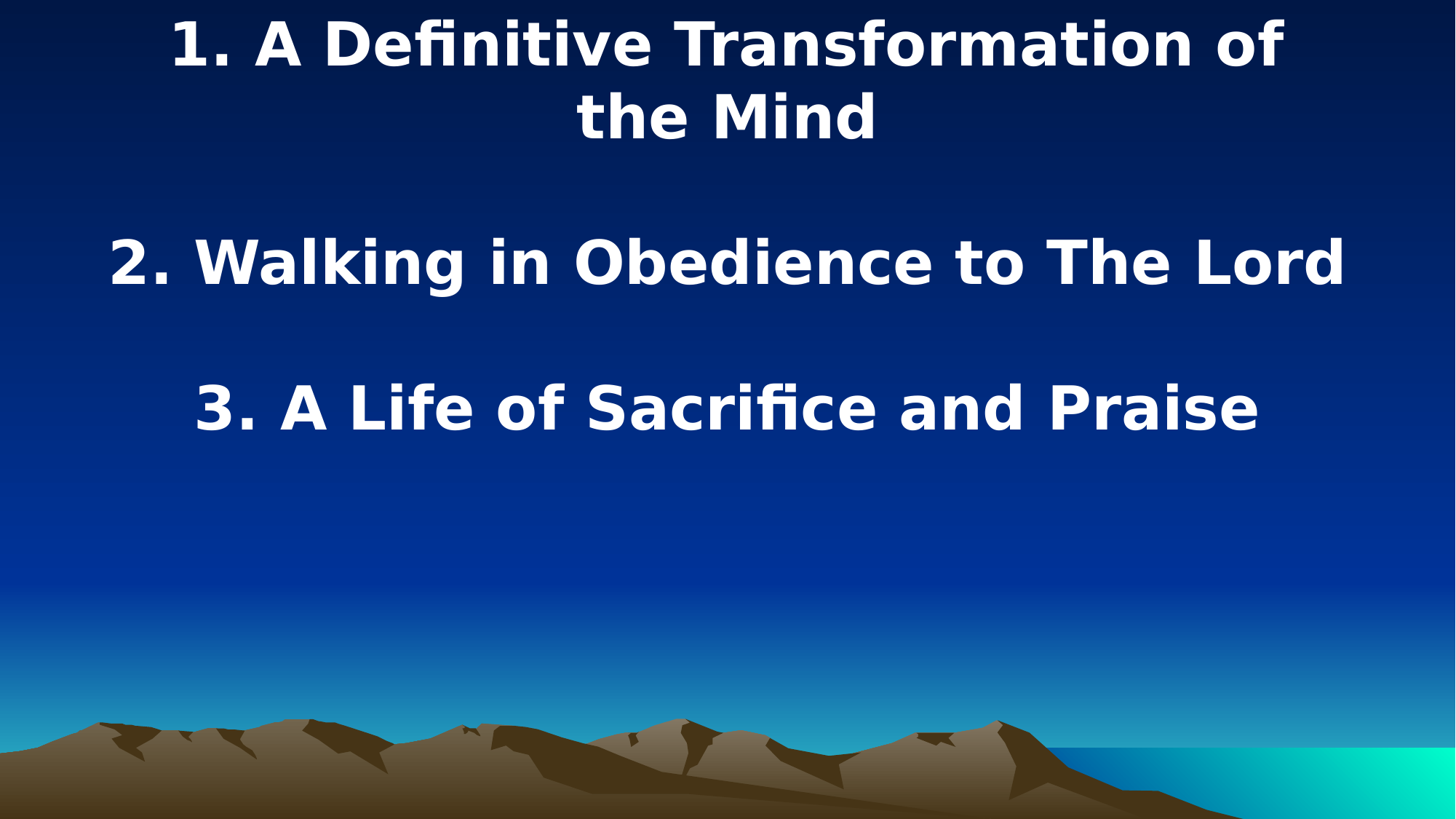

1. A Definitive Transformation of
the Mind

2. Walking in Obedience to The Lord

3. A Life of Sacrifice and Praise